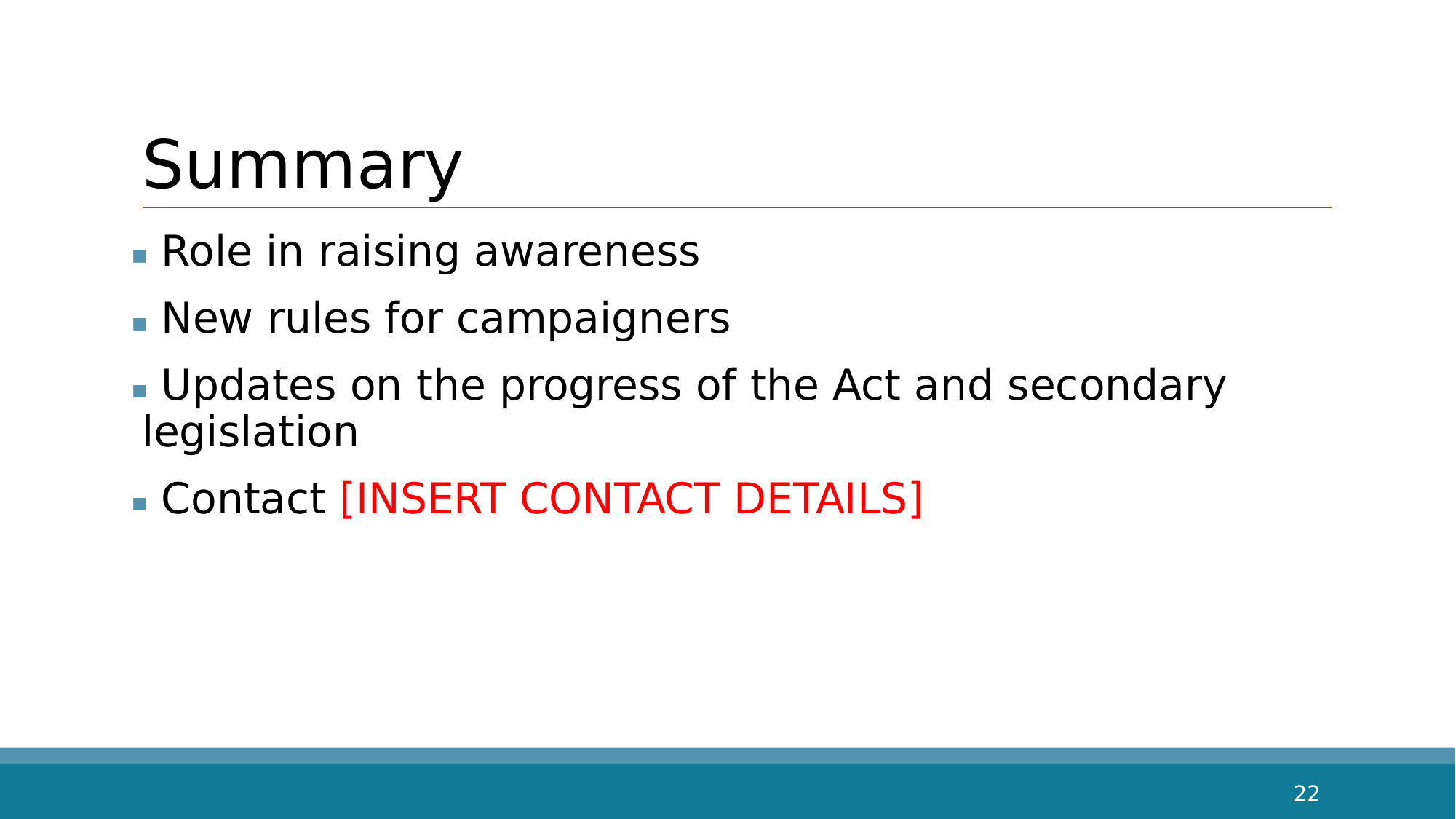

# Summary
 Role in raising awareness
 New rules for campaigners
 Updates on the progress of the Act and secondary legislation
 Contact [INSERT CONTACT DETAILS]